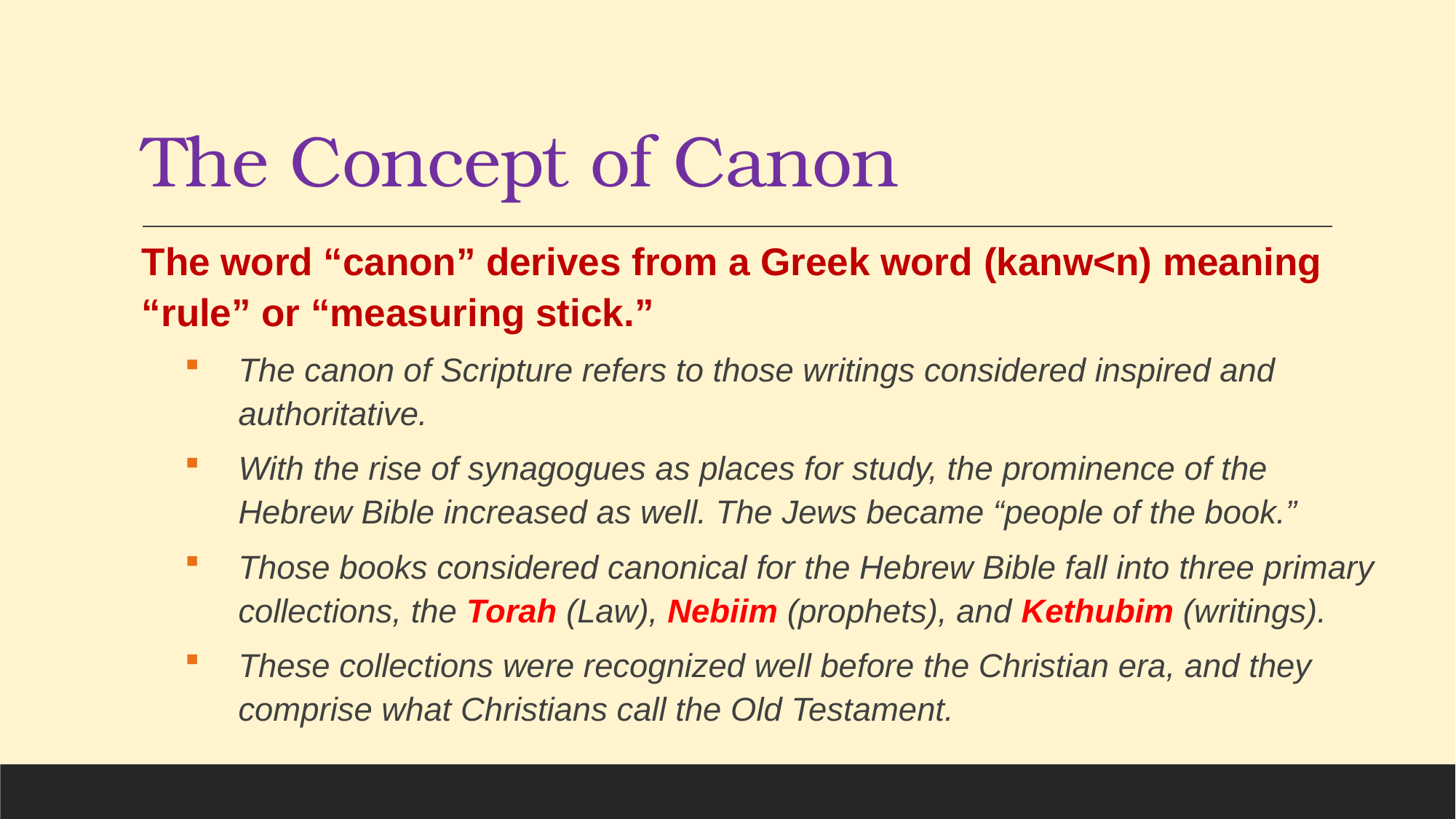

# The Concept of Canon
The word “canon” derives from a Greek word (kanw<n) meaning “rule” or “measuring stick.”
The canon of Scripture refers to those writings considered inspired and authoritative.
With the rise of synagogues as places for study, the prominence of the Hebrew Bible increased as well. The Jews became “people of the book.”
Those books considered canonical for the Hebrew Bible fall into three primary collections, the Torah (Law), Nebiim (prophets), and Kethubim (writings).
These collections were recognized well before the Christian era, and they comprise what Christians call the Old Testament.